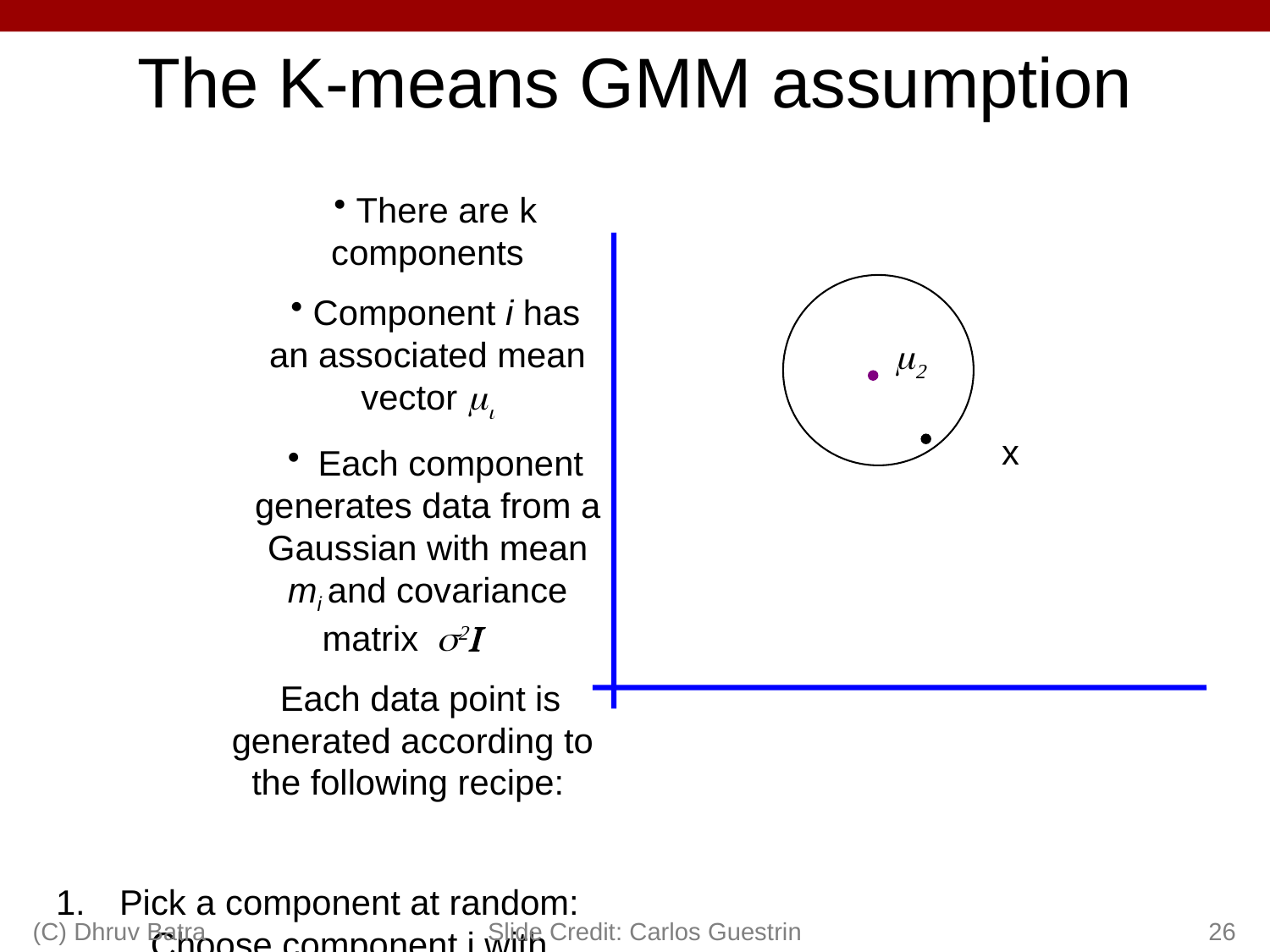

# The K-means GMM assumption

 There are k components
 Component i has an associated mean vector μι
 Each component generates data from a Gaussian with mean mi and covariance matrix σ2Ι
Each data point is generated according to the following recipe:

Pick a component at random: Choose component i with probability P(y=i)
Datapoint ∼ Ν(μι, σ2Ι )

μ2

x

(C) Dhruv Batra
Slide Credit: Carlos Guestrin
26